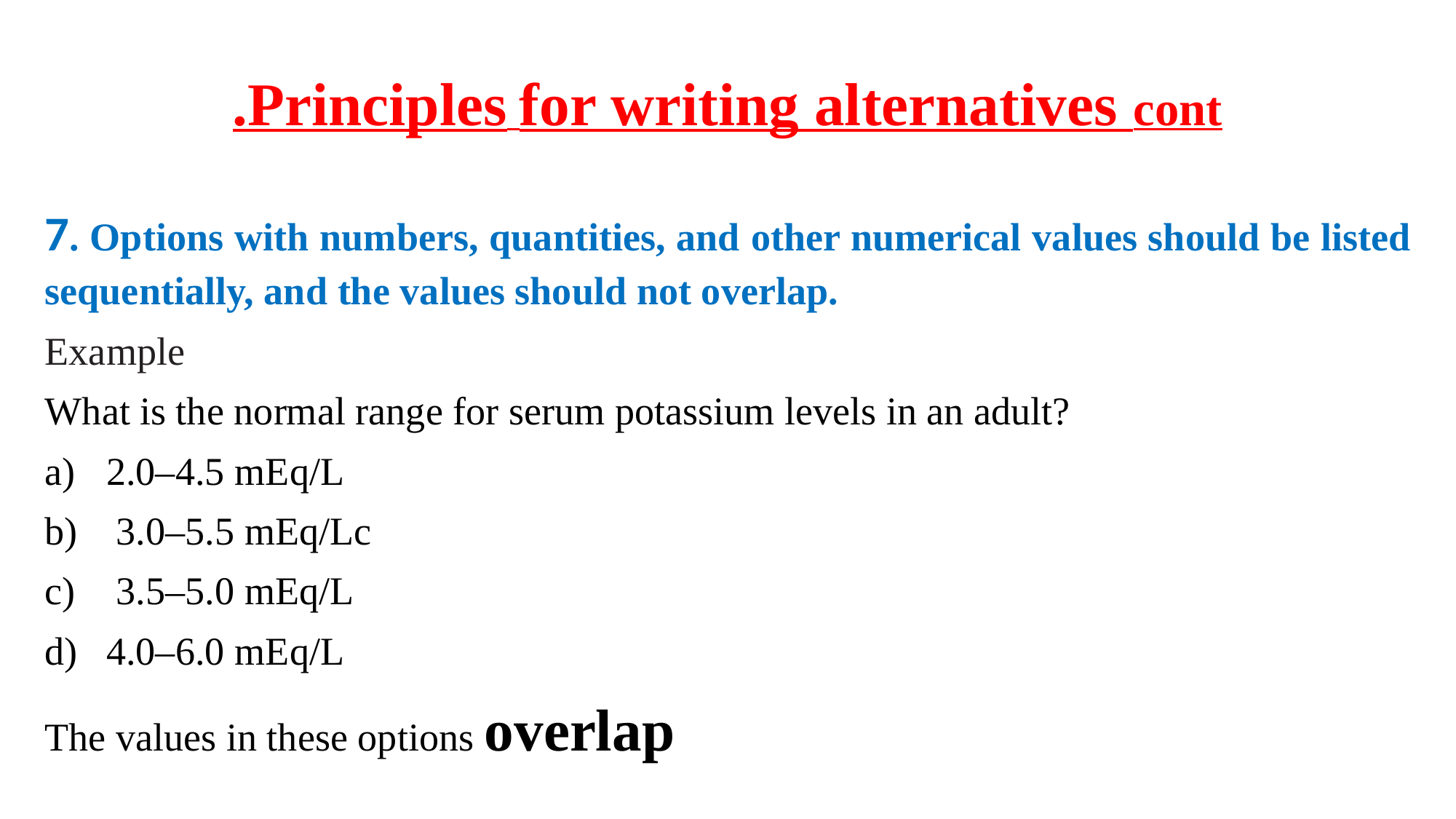

# Principles for writing alternatives cont.
7. Options with numbers, quantities, and other numerical values should be listed sequentially, and the values should not overlap.
Example
What is the normal range for serum potassium levels in an adult?
2.0–4.5 mEq/L
 3.0–5.5 mEq/Lc
 3.5–5.0 mEq/L
4.0–6.0 mEq/L
The values in these options overlap